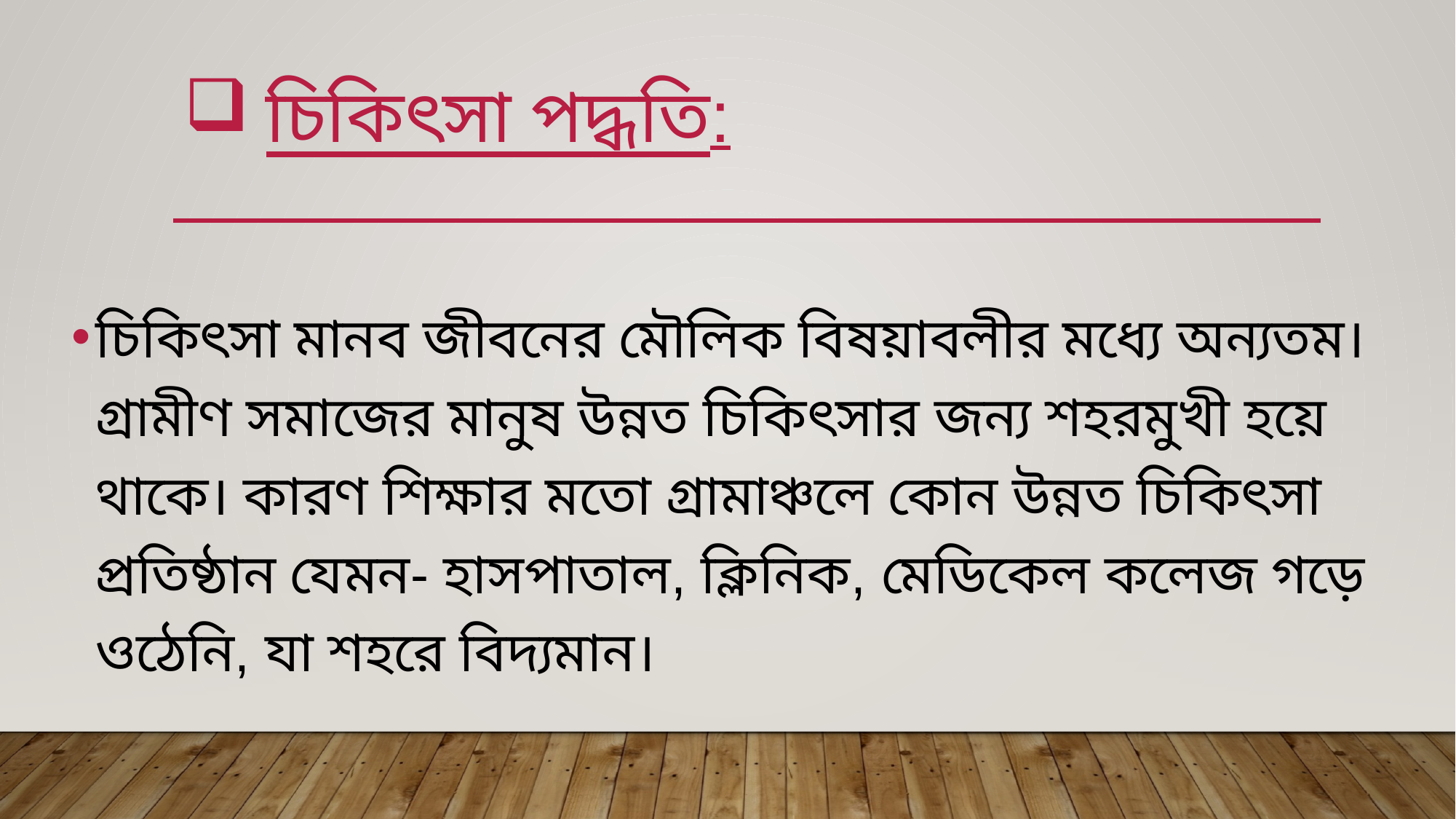

# চিকিৎসা পদ্ধতি:
চিকিৎসা মানব জীবনের মৌলিক বিষয়াবলীর মধ্যে অন্যতম। গ্রামীণ সমাজের মানুষ উন্নত চিকিৎসার জন্য শহরমুখী হয়ে থাকে। কারণ শিক্ষার মতো গ্রামাঞ্চলে কোন উন্নত চিকিৎসা প্রতিষ্ঠান যেমন- হাসপাতাল, ক্লিনিক, মেডিকেল কলেজ গড়ে ওঠেনি, যা শহরে বিদ্যমান।